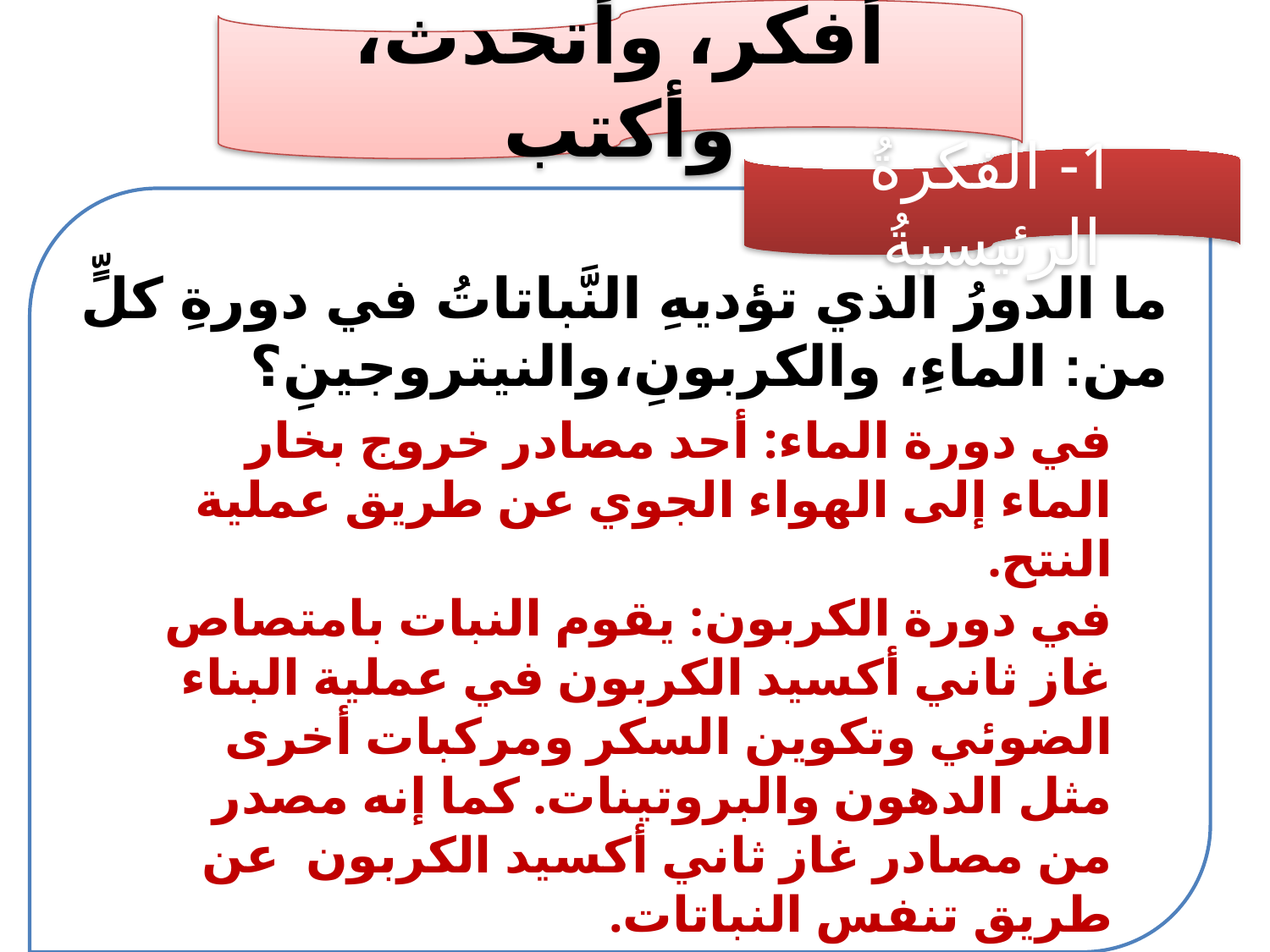

أفكر، وأتحدث، وأكتب
1- الفكرةُ الرئيسيةُ

ما الدورُ الذي تؤديهِ النَّباتاتُ في دورةِ كلٍّ من: الماءِ، والكربونِ،والنيتروجينِ؟

في دورة الماء: أحد مصادر خروج بخار الماء إلى الهواء الجوي عن طريق عملية النتح.
في دورة الكربون: يقوم النبات بامتصاص غاز ثاني أكسيد الكربون في عملية البناء الضوئي وتكوين السكر ومركبات أخرى مثل الدهون والبروتينات. كما إنه مصدر من مصادر غاز ثاني أكسيد الكربون  عن طريق تنفس النباتات.
في دورة النيتروجين: تقوم النباتات بامتصاص النترات ويستخدم النيتروجين الموجود في النترات في صنع البروتينات والتي يتغذى عليها  الحيوان وتحصل من خلالها على النيتروجين؟